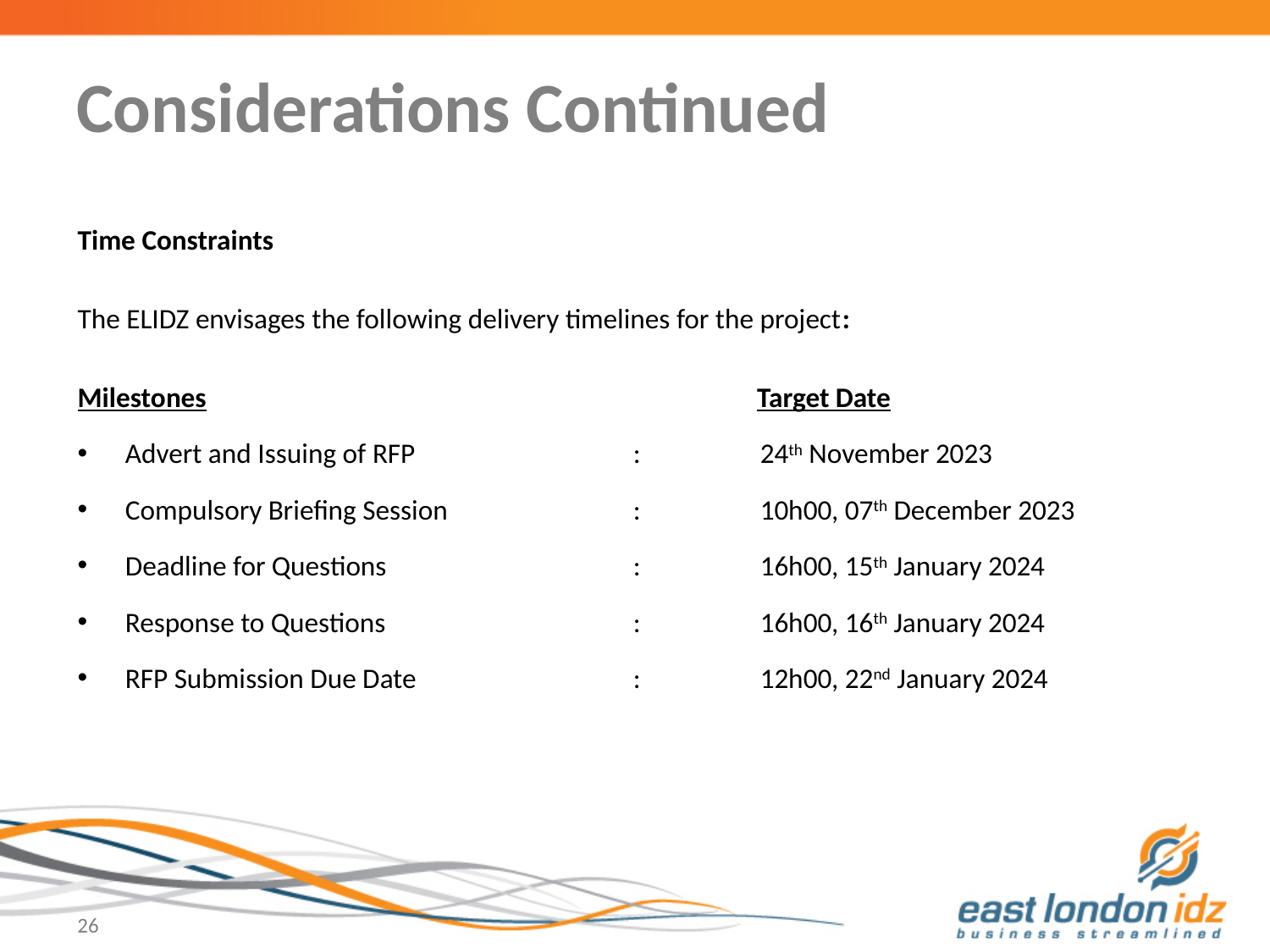

# Considerations Continued

Time Constraints

The ELIDZ envisages the following delivery timelines for the project:

Milestones 			                           Target Date
Advert and Issuing of RFP		:	24th November 2023
Compulsory Briefing Session		: 	10h00, 07th December 2023
Deadline for Questions		:	16h00, 15th January 2024
Response to Questions		:	16h00, 16th January 2024
RFP Submission Due Date		:	12h00, 22nd January 2024

26